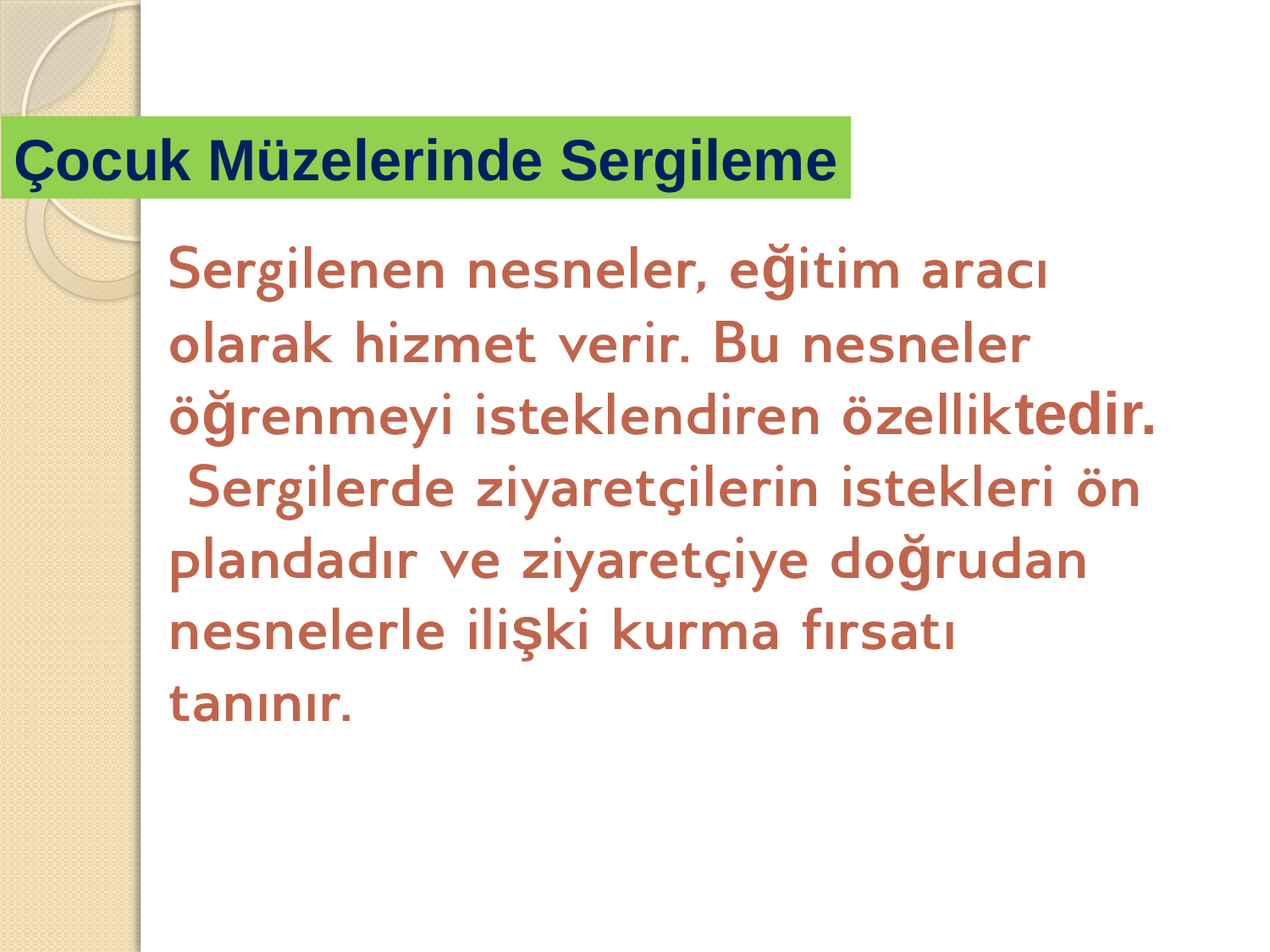

Çocuk Müzelerinde Sergileme
  Sergilenen nesneler, eğitim aracı olarak hizmet verir. Bu nesneler öğrenmeyi isteklendiren özelliktedir.  Sergilerde ziyaretçilerin istekleri ön plandadır ve ziyaretçiye doğrudan nesnelerle ilişki kurma fırsatı tanınır.